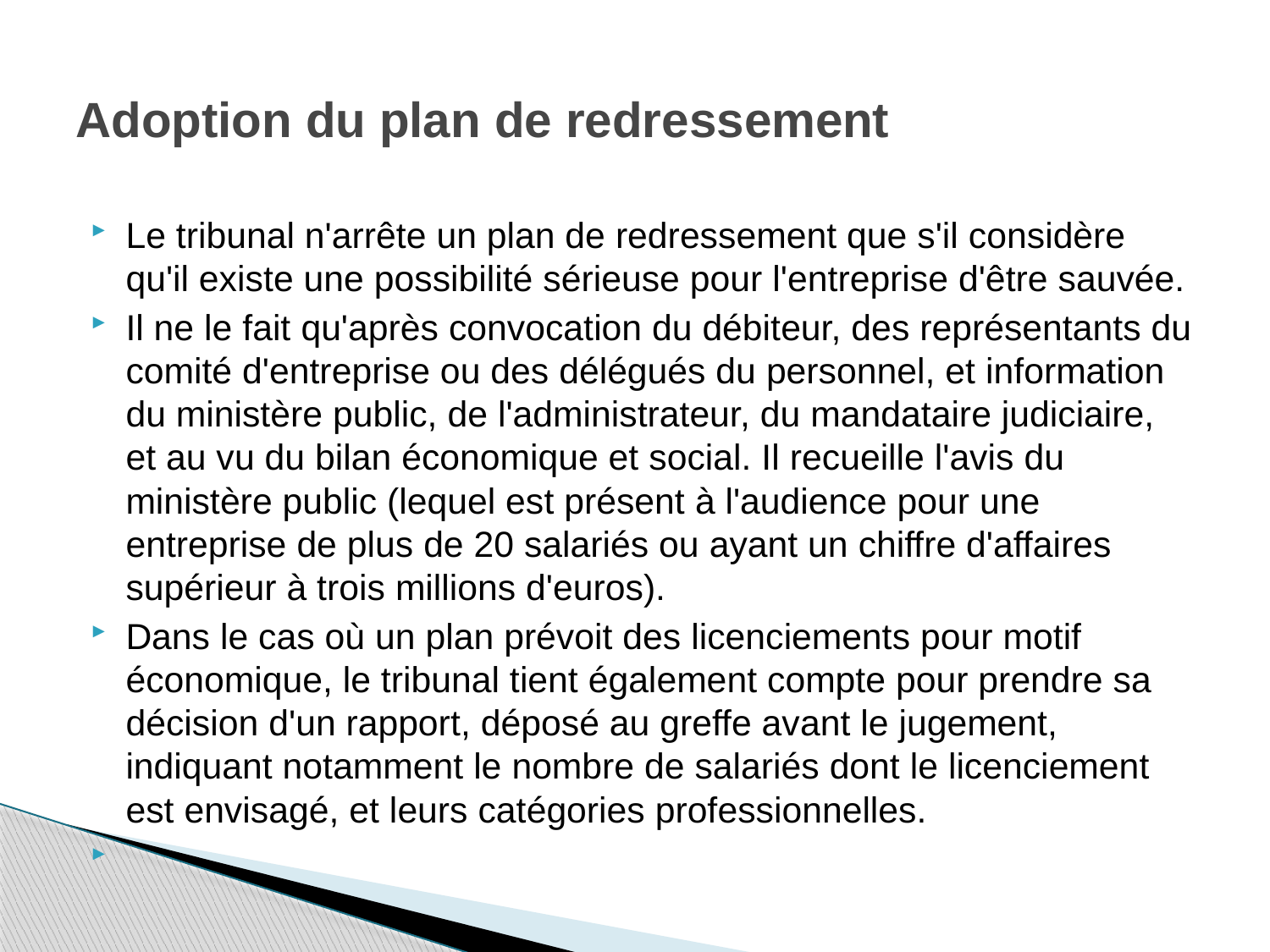

# Adoption du plan de redressement
Le tribunal n'arrête un plan de redressement que s'il considère qu'il existe une possibilité sérieuse pour l'entreprise d'être sauvée.
Il ne le fait qu'après convocation du débiteur, des représentants du comité d'entreprise ou des délégués du personnel, et information du ministère public, de l'administrateur, du mandataire judiciaire, et au vu du bilan économique et social. Il recueille l'avis du ministère public (lequel est présent à l'audience pour une entreprise de plus de 20 salariés ou ayant un chiffre d'affaires supérieur à trois millions d'euros).
Dans le cas où un plan prévoit des licenciements pour motif économique, le tribunal tient également compte pour prendre sa décision d'un rapport, déposé au greffe avant le jugement, indiquant notamment le nombre de salariés dont le licenciement est envisagé, et leurs catégories professionnelles.